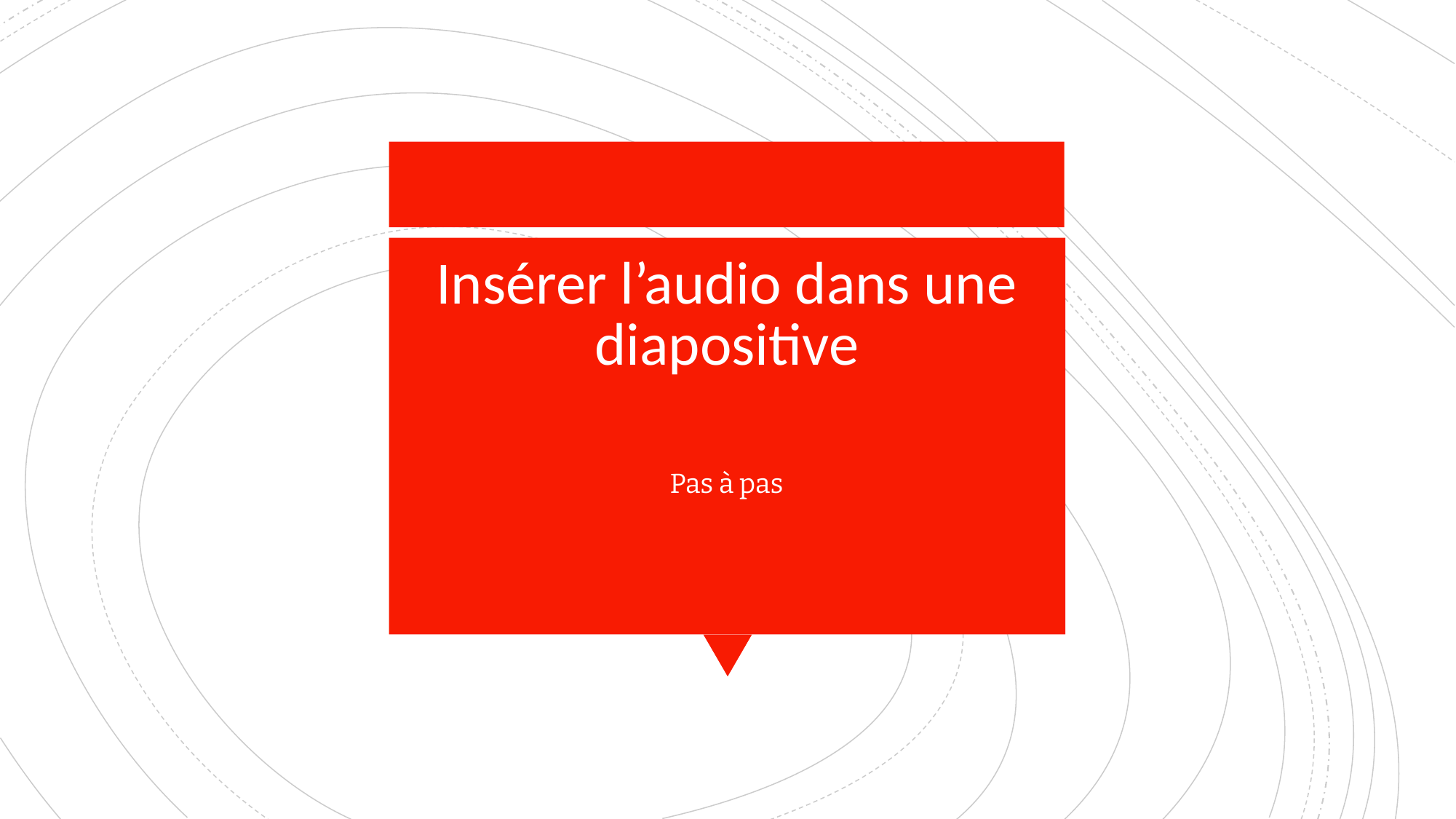

# Insérer l’audio dans une diapositive
Pas à pas